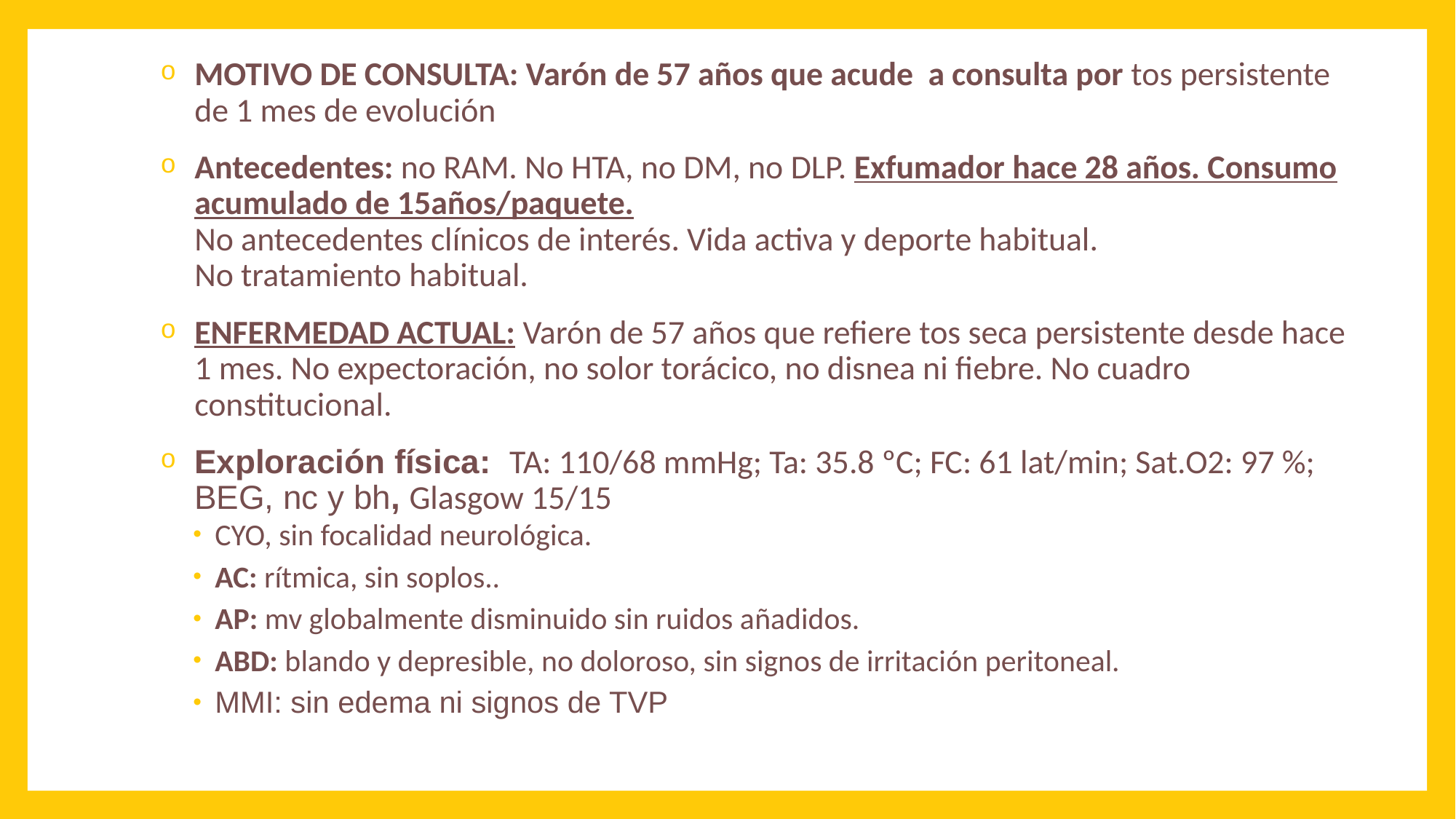

MOTIVO DE CONSULTA: Varón de 57 años que acude  a consulta por tos persistente de 1 mes de evolución
Antecedentes: no RAM. No HTA, no DM, no DLP. Exfumador hace 28 años. Consumo acumulado de 15años/paquete.
No antecedentes clínicos de interés. Vida activa y deporte habitual.
No tratamiento habitual.
ENFERMEDAD ACTUAL: Varón de 57 años que refiere tos seca persistente desde hace 1 mes. No expectoración, no solor torácico, no disnea ni fiebre. No cuadro constitucional.
Exploración física:  TA: 110/68 mmHg; Ta: 35.8 ºC; FC: 61 lat/min; Sat.O2: 97 %; BEG, nc y bh, Glasgow 15/15
CYO, sin focalidad neurológica.
AC: rítmica, sin soplos..
AP: mv globalmente disminuido sin ruidos añadidos.
ABD: blando y depresible, no doloroso, sin signos de irritación peritoneal.
MMI: sin edema ni signos de TVP